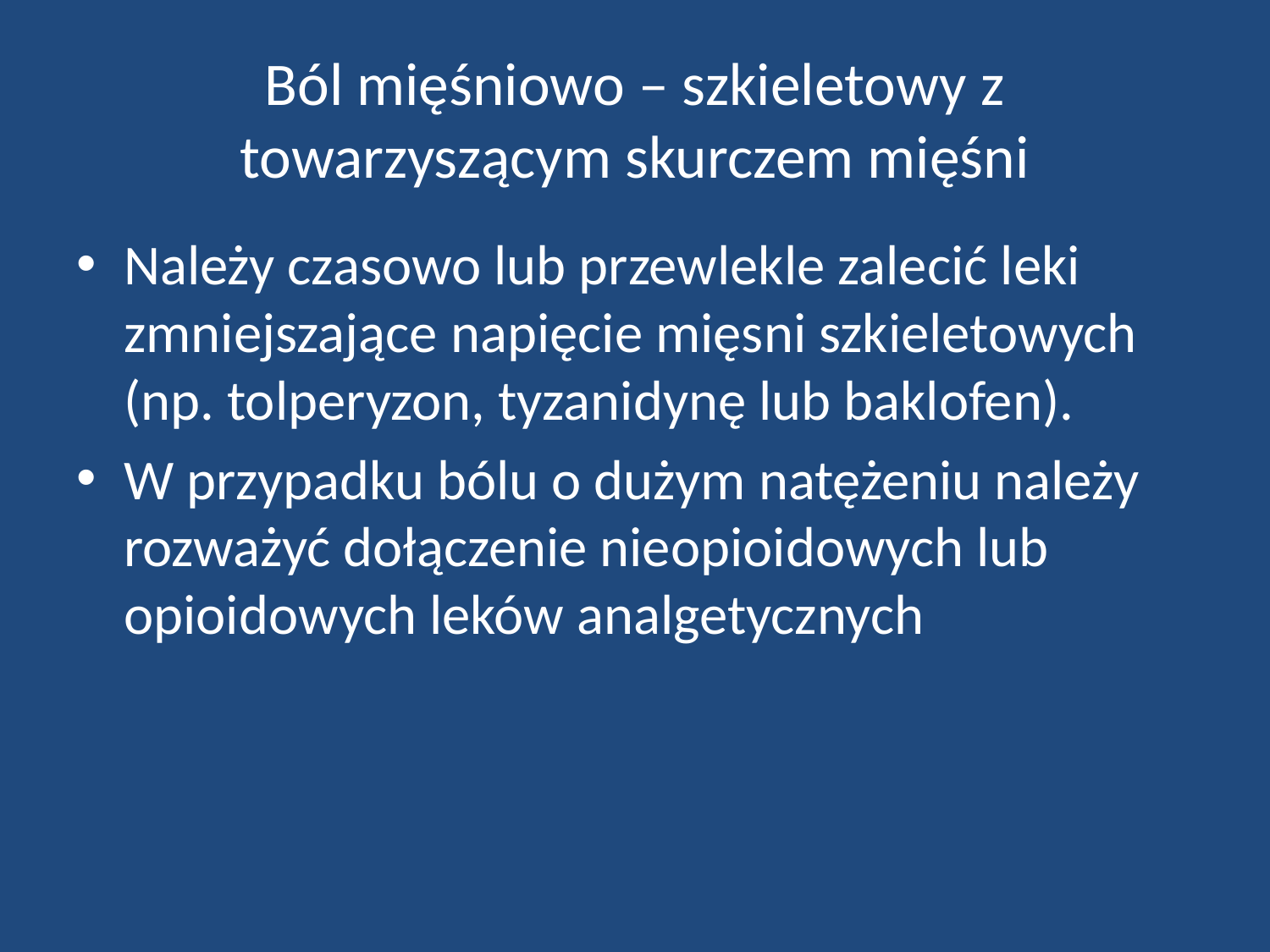

# Ból mięśniowo – szkieletowy z towarzyszącym skurczem mięśni
Należy czasowo lub przewlekle zalecić leki zmniejszające napięcie mięsni szkieletowych (np. tolperyzon, tyzanidynę lub baklofen).
W przypadku bólu o dużym natężeniu należy rozważyć dołączenie nieopioidowych lub opioidowych leków analgetycznych